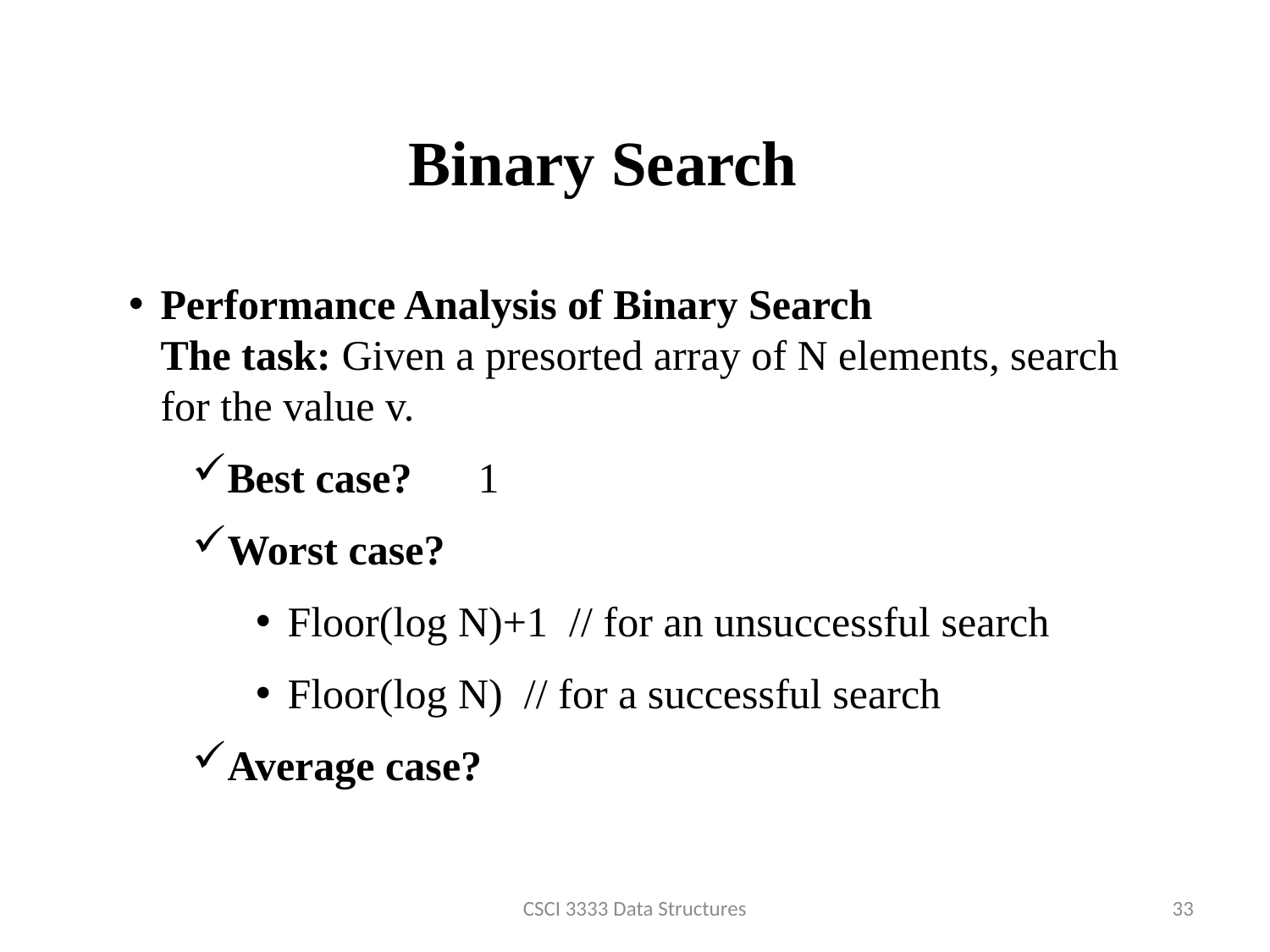

Binary Search
Performance Analysis of Binary Search
	The task: Given a presorted array of N elements, search for the value v.
Best case?	1
Worst case?
Floor(log N)+1  // for an unsuccessful search
Floor(log N)  // for a successful search
Average case?
CSCI 3333 Data Structures
33